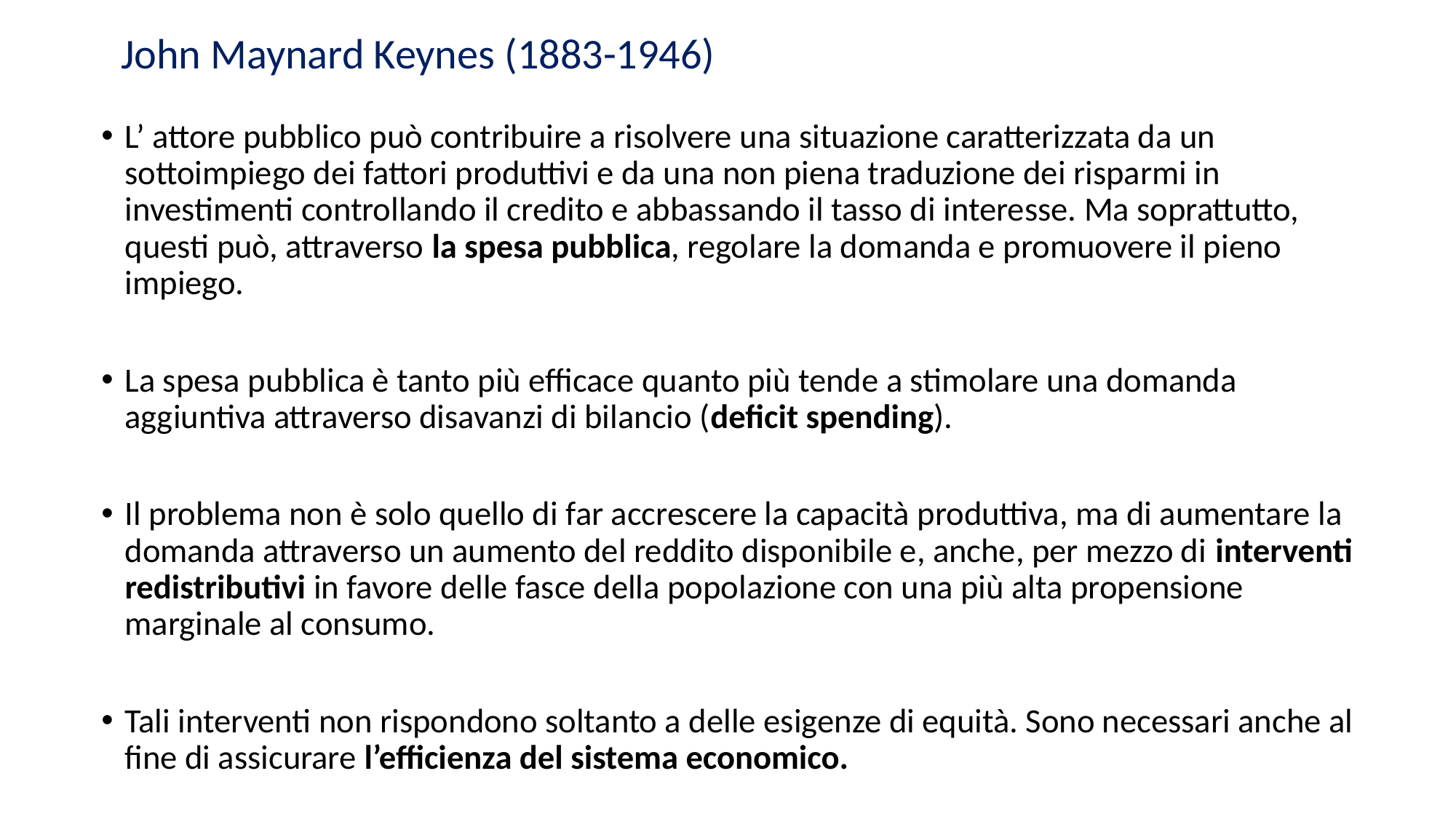

John Maynard Keynes (1883-1946)
L’ attore pubblico può contribuire a risolvere una situazione caratterizzata da un sottoimpiego dei fattori produttivi e da una non piena traduzione dei risparmi in investimenti controllando il credito e abbassando il tasso di interesse. Ma soprattutto, questi può, attraverso la spesa pubblica, regolare la domanda e promuovere il pieno impiego.

La spesa pubblica è tanto più efficace quanto più tende a stimolare una domanda aggiuntiva attraverso disavanzi di bilancio (deficit spending).

Il problema non è solo quello di far accrescere la capacità produttiva, ma di aumentare la domanda attraverso un aumento del reddito disponibile e, anche, per mezzo di interventi redistributivi in favore delle fasce della popolazione con una più alta propensione marginale al consumo.

Tali interventi non rispondono soltanto a delle esigenze di equità. Sono necessari anche al fine di assicurare l’efficienza del sistema economico.